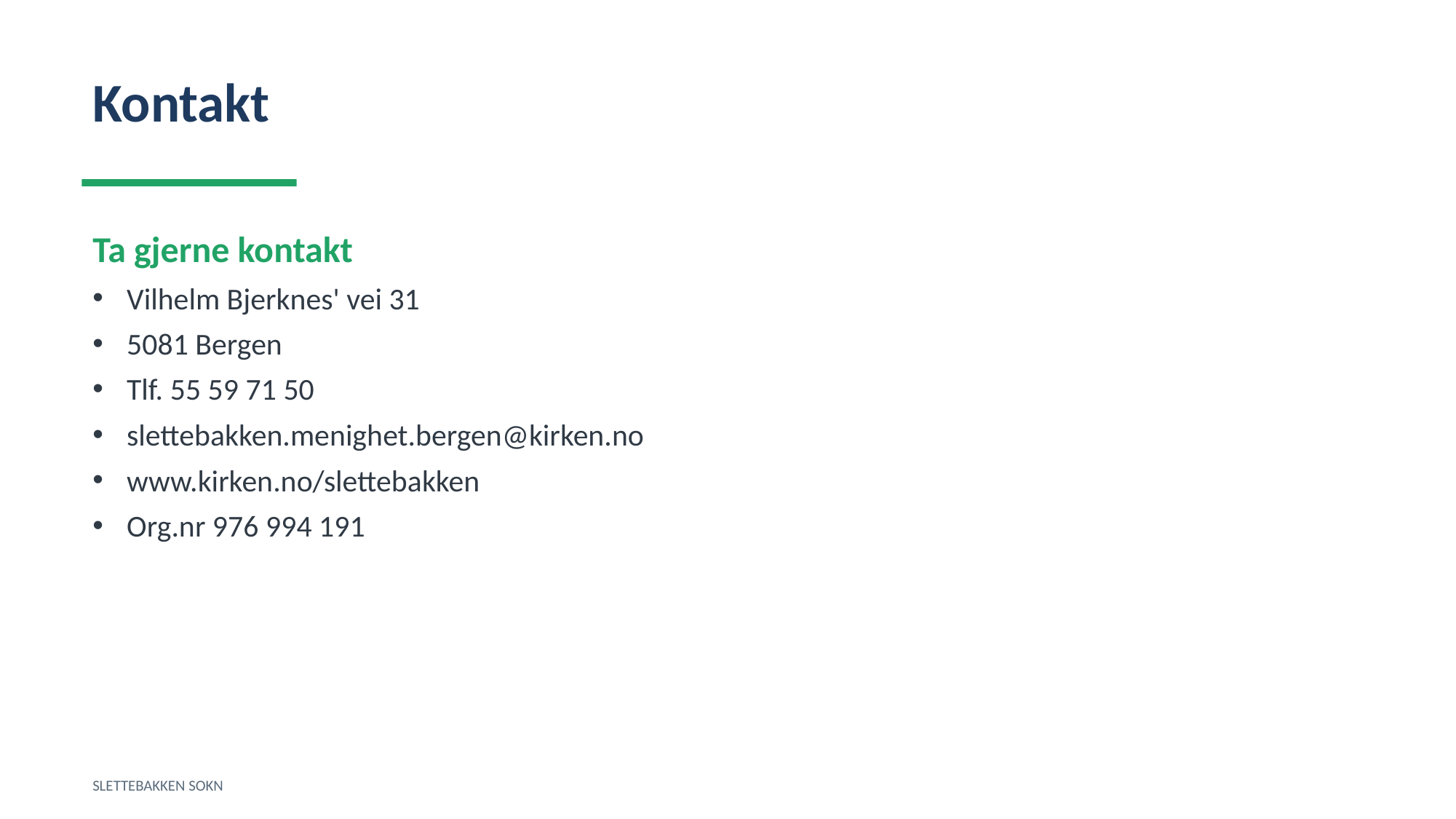

Kontakt

Ta gjerne kontakt
Vilhelm Bjerknes' vei 31
5081 Bergen
Tlf. 55 59 71 50
slettebakken.menighet.bergen@kirken.no
www.kirken.no/slettebakken
Org.nr 976 994 191
SLETTEBAKKEN SOKN